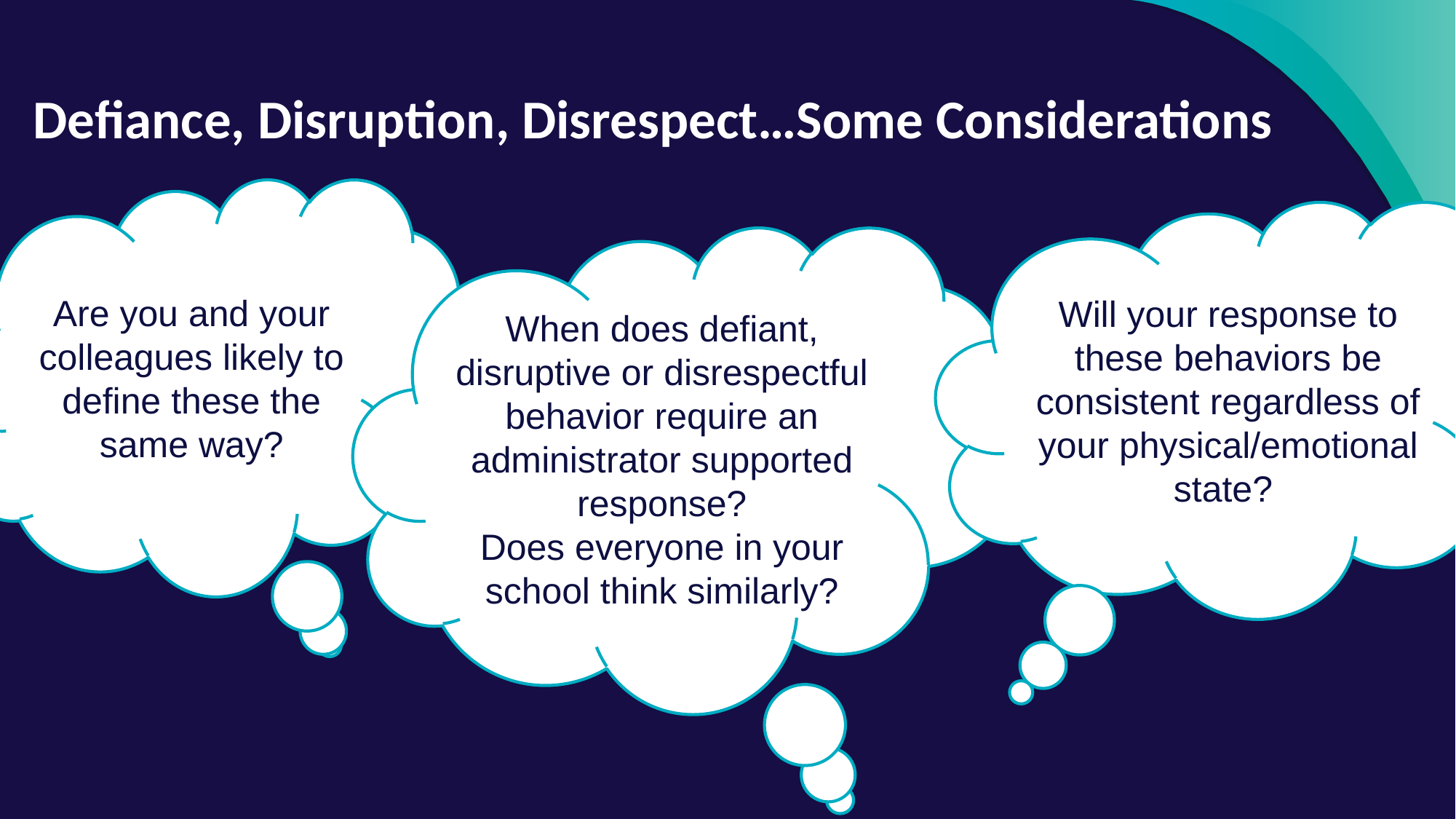

# Defiance, Disruption, Disrespect…Some Considerations
Are you and your colleagues likely to define these the same way?
Will your response to these behaviors be consistent regardless of your physical/emotional state?
When does defiant, disruptive or disrespectful behavior require an administrator supported response?
Does everyone in your school think similarly?